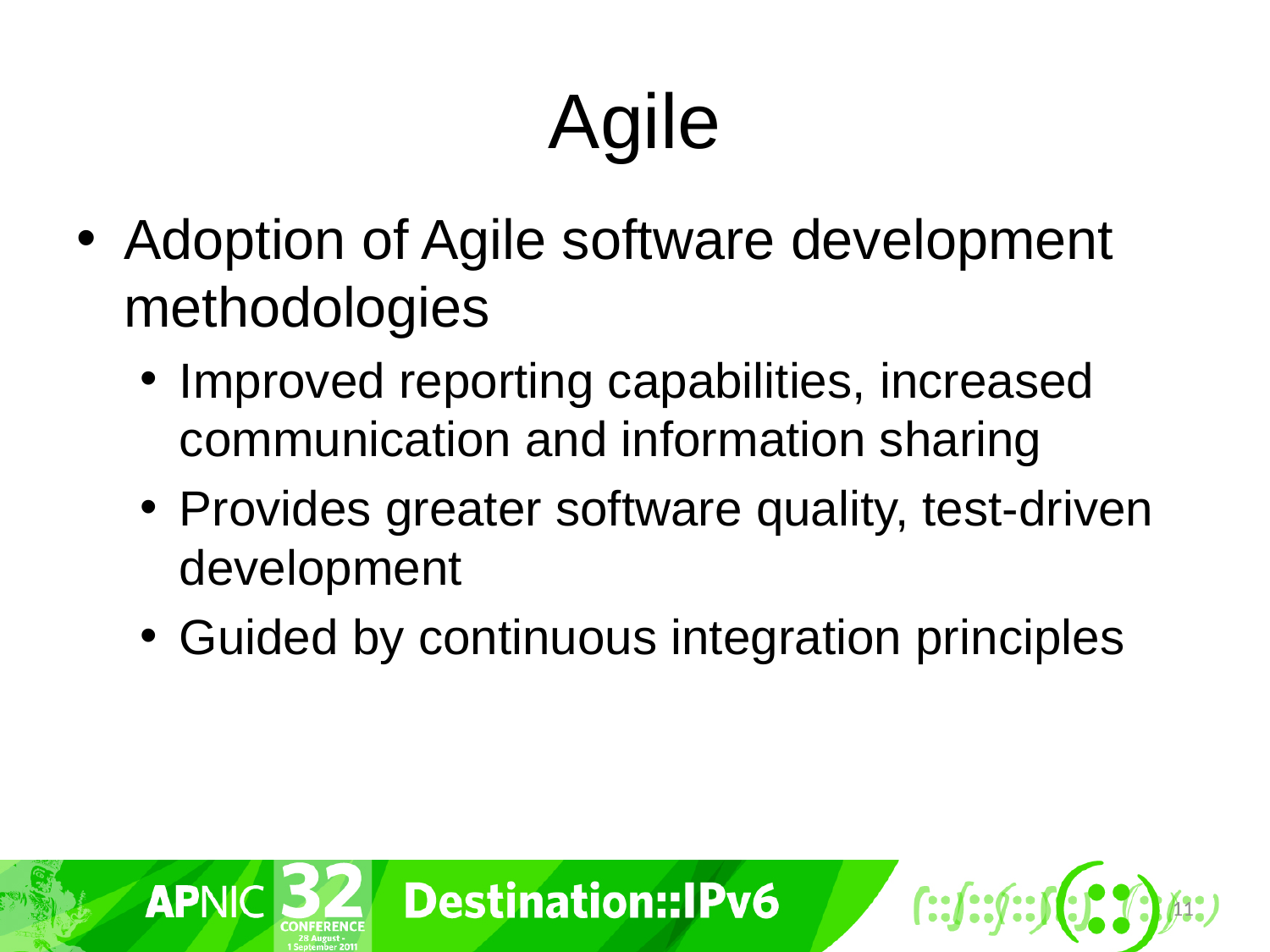

# Agile
Adoption of Agile software development methodologies
Improved reporting capabilities, increased communication and information sharing
Provides greater software quality, test-driven development
Guided by continuous integration principles
11